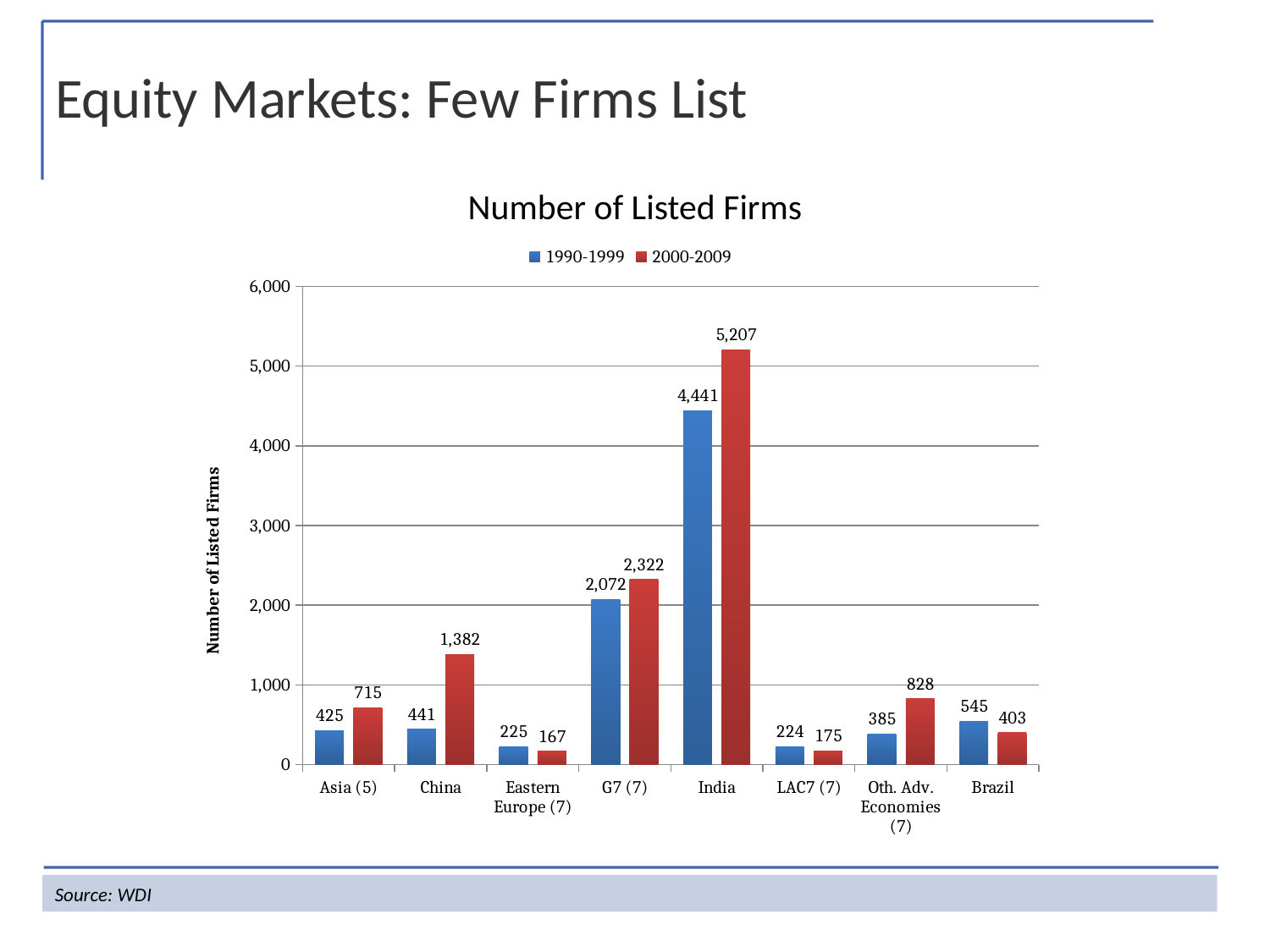

Equity Markets: Few Firms List
Number of Listed Firms

### Chart

| Category | 1990-1999 | 2000-2009 |
|---|---|---|
| Asia (5) | 424.96 | 714.76 |
| China | 441.111 | 1382.2 |
| Eastern Europe (7) | 225.17899999999997 | 167.01399999999998 |
| G7 (7) | 2072.21 | 2321.97 |
| India | 4441.1 | 5206.900000000001 |
| LAC7 (7) | 224.414 | 175.48200000000045 |
| Oth. Adv. Economies (7) | 384.829 | 827.616 |
| Brazil | 544.5 | 403.4 |
Source: WDI